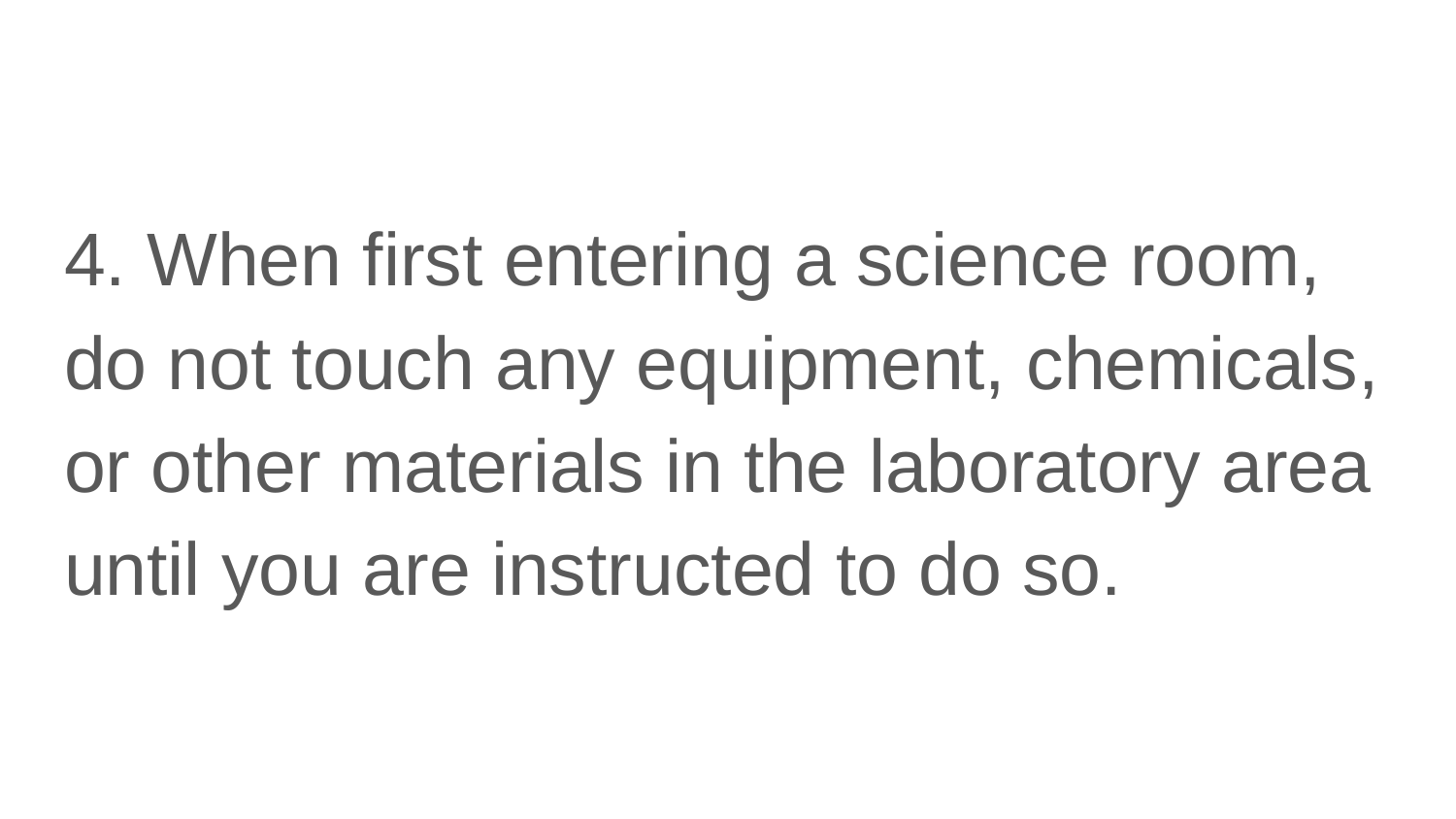

#
4. When first entering a science room, do not touch any equipment, chemicals, or other materials in the laboratory area until you are instructed to do so.